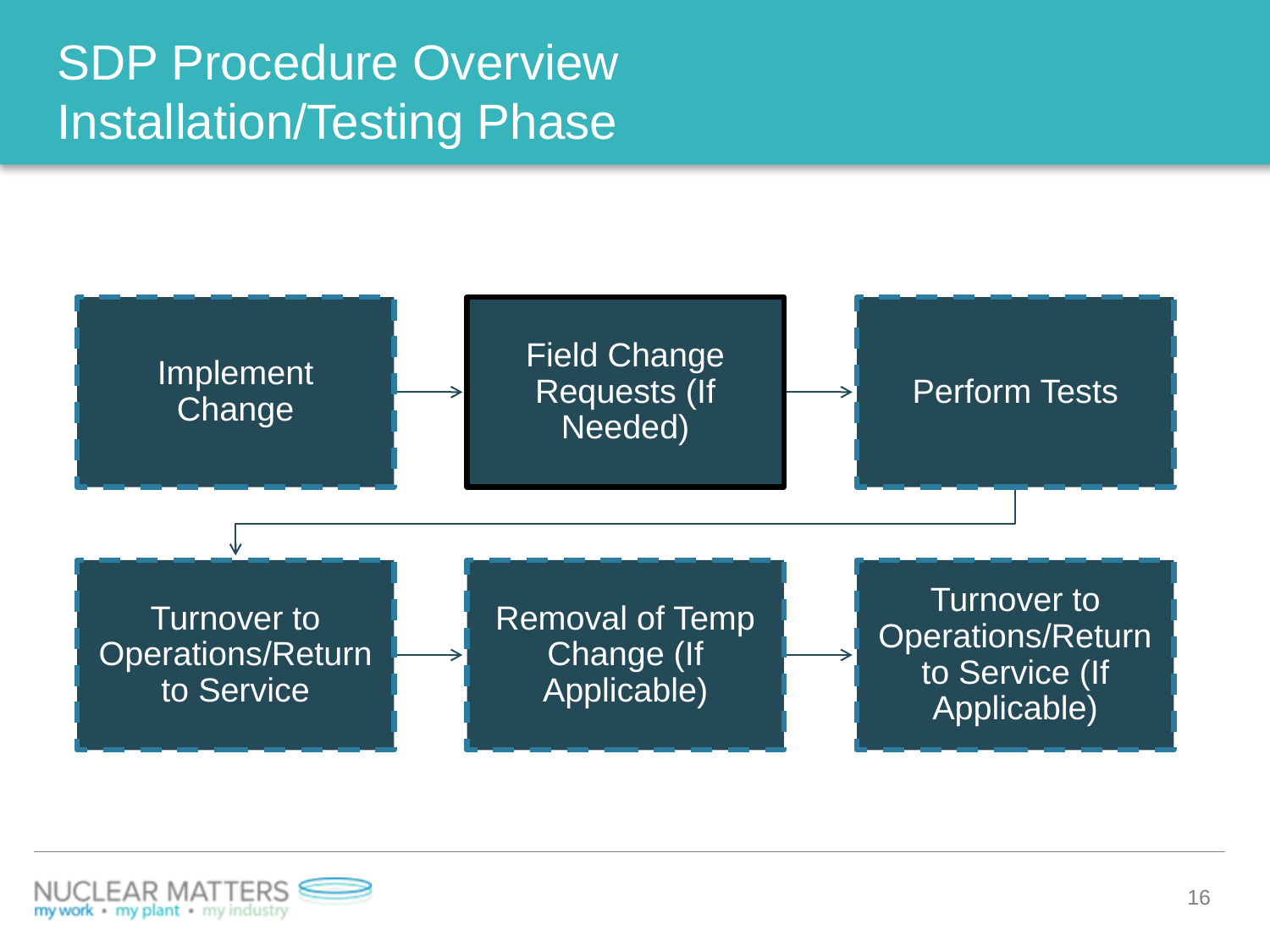

# SDP Procedure Overview Installation/Testing Phase

Implement Change

Field Change Requests (If Needed)

Perform Tests

Turnover to Operations/Return to Service

Removal of Temp Change (If Applicable)
Turnover to Operations/Return to Service (If Applicable)